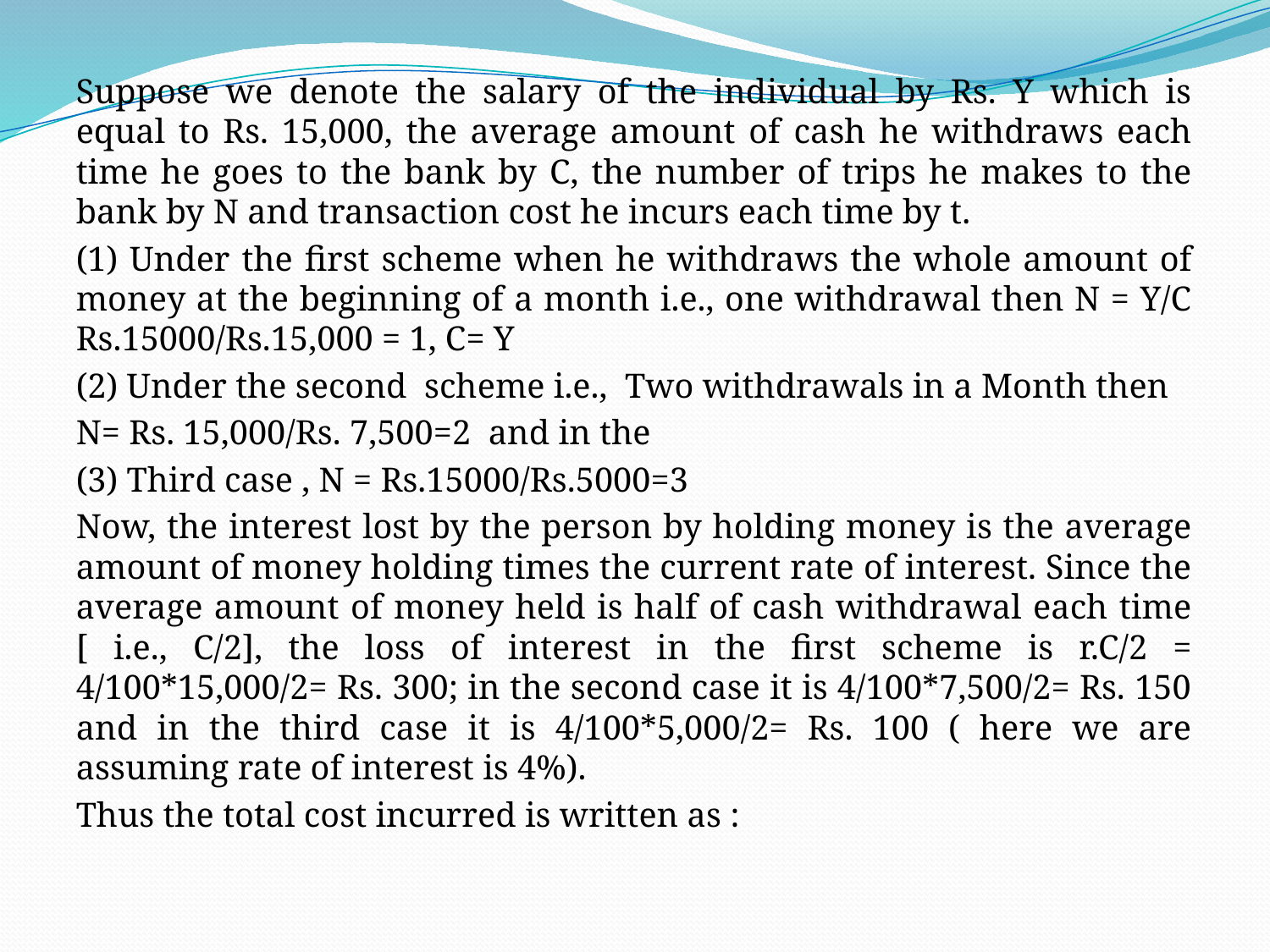

Suppose we denote the salary of the individual by Rs. Y which is equal to Rs. 15,000, the average amount of cash he withdraws each time he goes to the bank by C, the number of trips he makes to the bank by N and transaction cost he incurs each time by t.
(1) Under the first scheme when he withdraws the whole amount of money at the beginning of a month i.e., one withdrawal then N = Y/C Rs.15000/Rs.15,000 = 1, C= Y
(2) Under the second  scheme i.e.,  Two withdrawals in a Month then
N= Rs. 15,000/Rs. 7,500=2  and in the
(3) Third case , N = Rs.15000/Rs.5000=3
Now, the interest lost by the person by holding money is the average amount of money holding times the current rate of interest. Since the average amount of money held is half of cash withdrawal each time [ i.e., C/2], the loss of interest in the first scheme is r.C/2 = 4/100*15,000/2= Rs. 300; in the second case it is 4/100*7,500/2= Rs. 150 and in the third case it is 4/100*5,000/2= Rs. 100 ( here we are assuming rate of interest is 4%).
Thus the total cost incurred is written as :